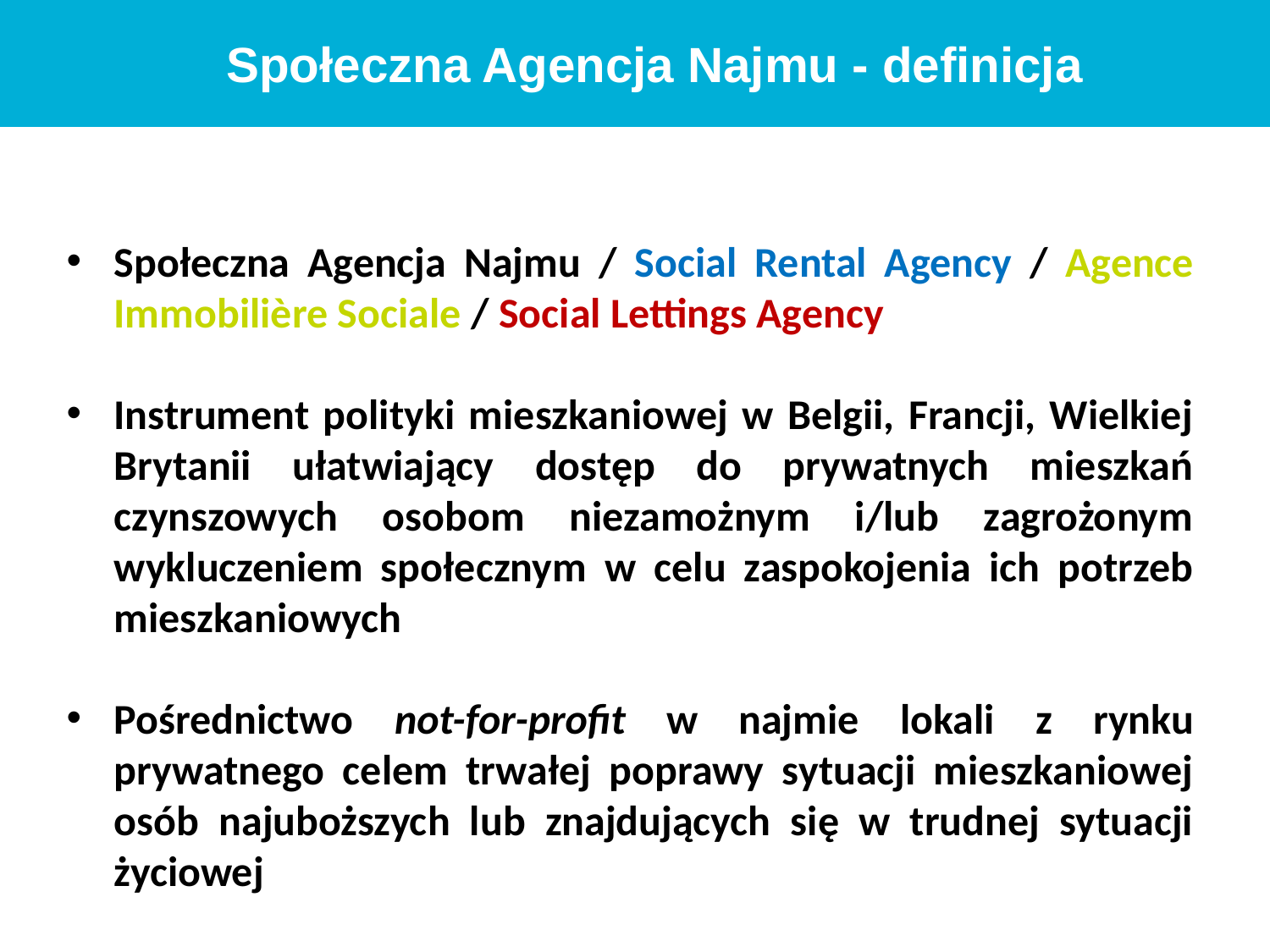

Społeczna Agencja Najmu - definicja

Społeczna Agencja Najmu / Social Rental Agency / Agence Immobilière Sociale / Social Lettings Agency

Instrument polityki mieszkaniowej w Belgii, Francji, Wielkiej Brytanii ułatwiający dostęp do prywatnych mieszkań czynszowych osobom niezamożnym i/lub zagrożonym wykluczeniem społecznym w celu zaspokojenia ich potrzeb mieszkaniowych

Pośrednictwo not-for-profit w najmie lokali z rynku prywatnego celem trwałej poprawy sytuacji mieszkaniowej osób najuboższych lub znajdujących się w trudnej sytuacji życiowej